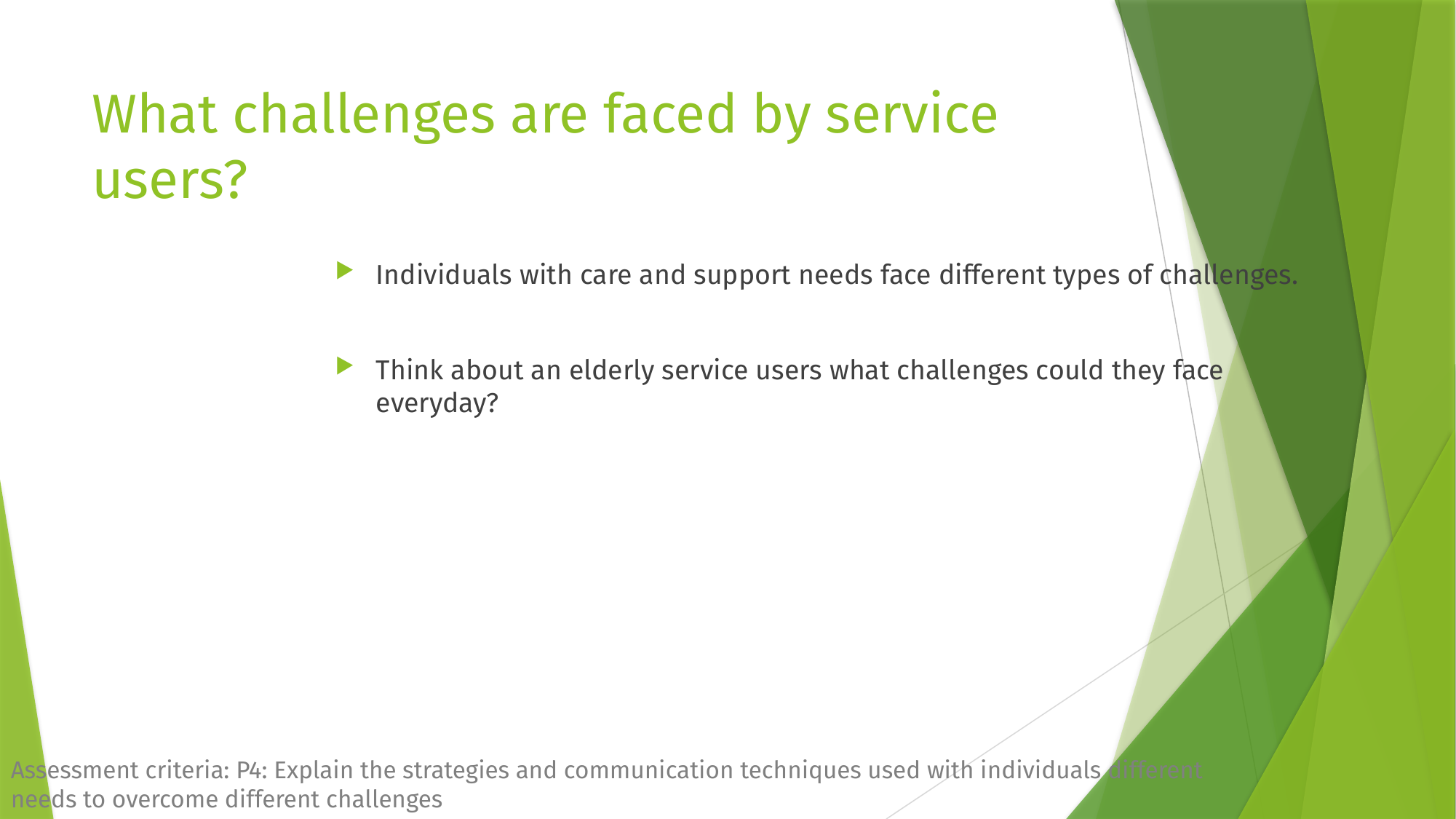

# What challenges are faced by service users?
Individuals with care and support needs face different types of challenges.

Think about an elderly service users what challenges could they face everyday?
Assessment criteria: P4: Explain the strategies and communication techniques used with individuals different needs to overcome different challenges